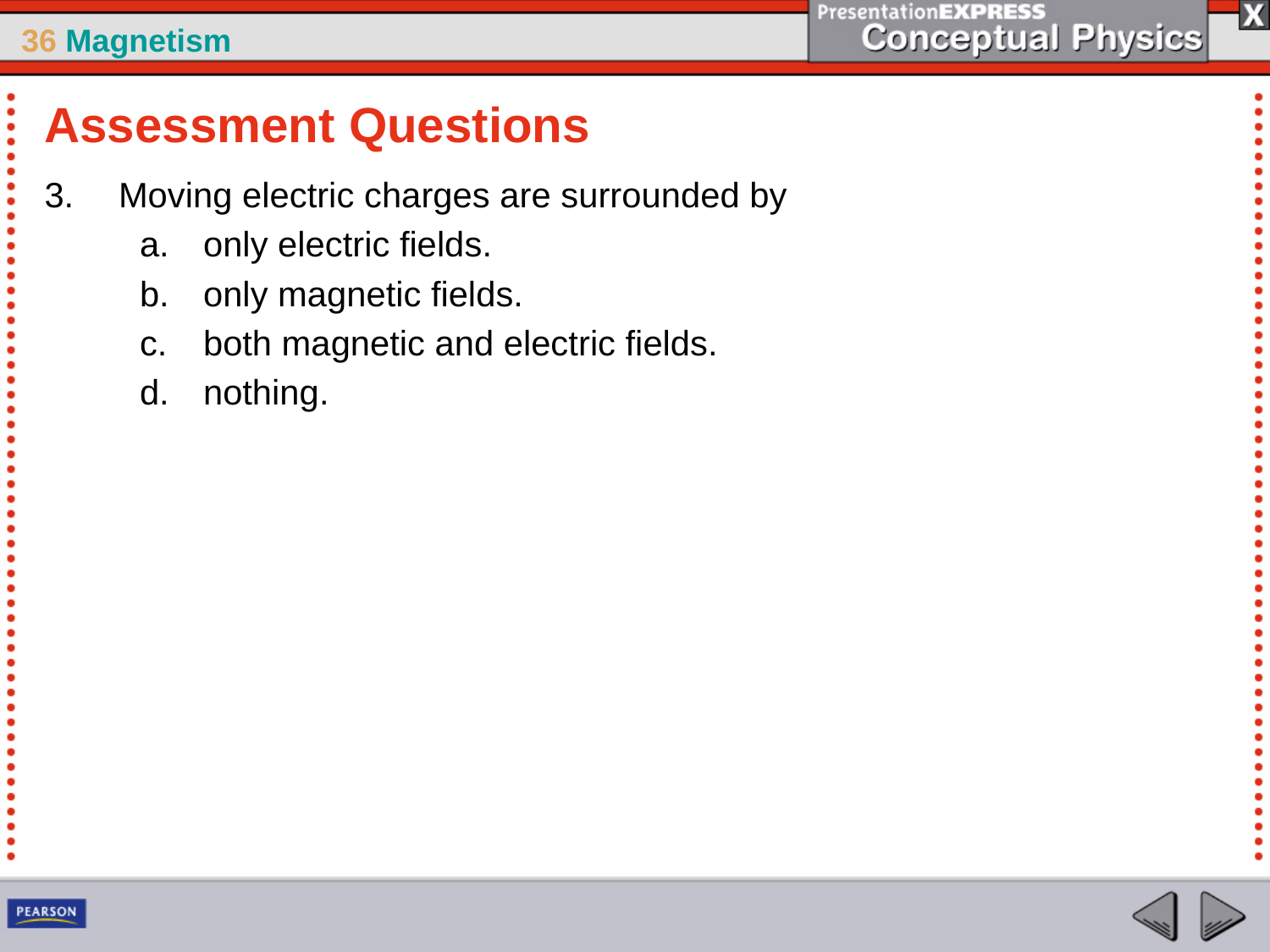

Assessment Questions
Moving electric charges are surrounded by
only electric fields.
only magnetic fields.
both magnetic and electric fields.
nothing.